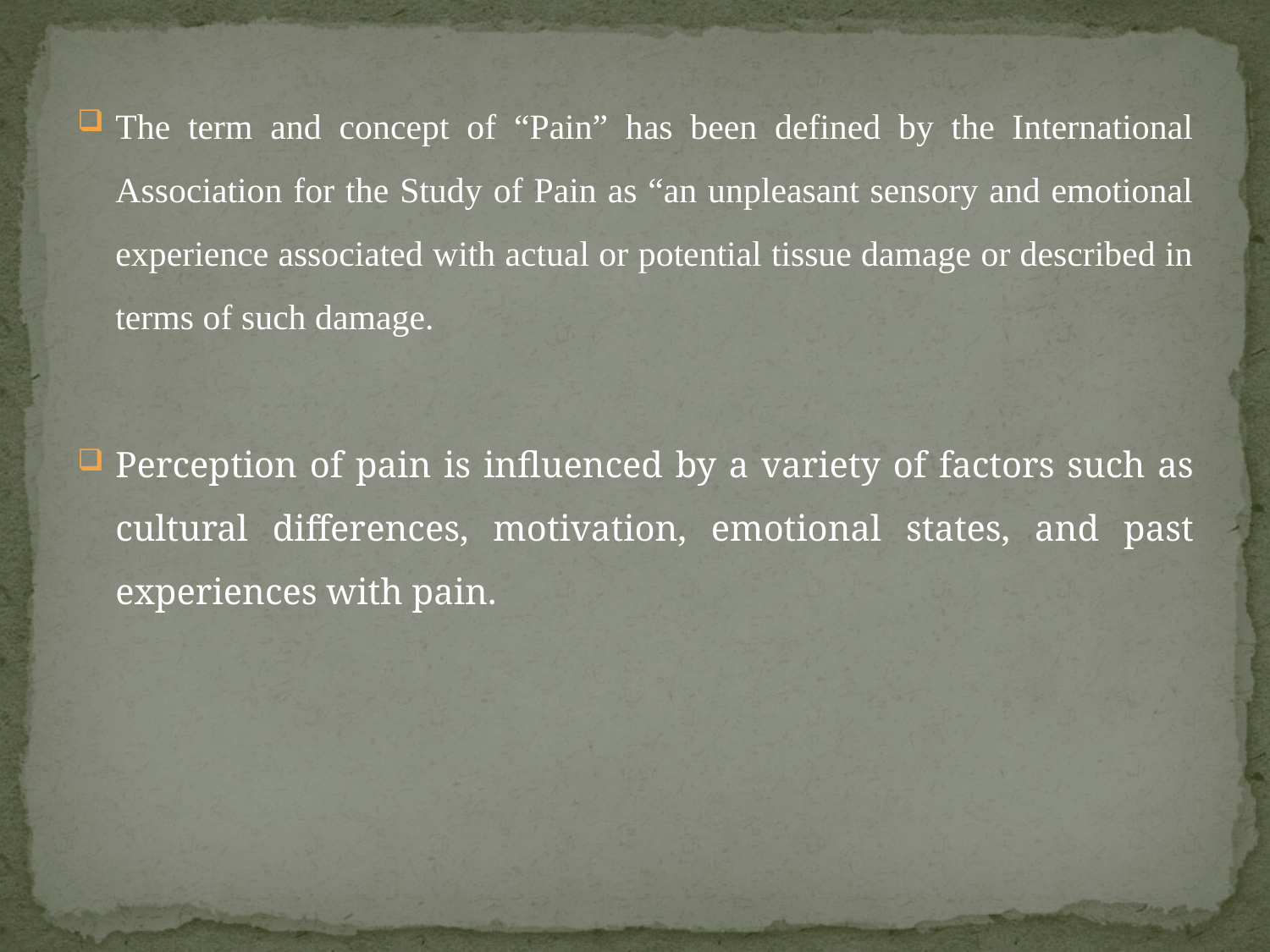

The term and concept of “Pain” has been defined by the International Association for the Study of Pain as “an unpleasant sensory and emotional experience associated with actual or potential tissue damage or described in terms of such damage.

Perception of pain is influenced by a variety of factors such as cultural differences, motivation, emotional states, and past experiences with pain.